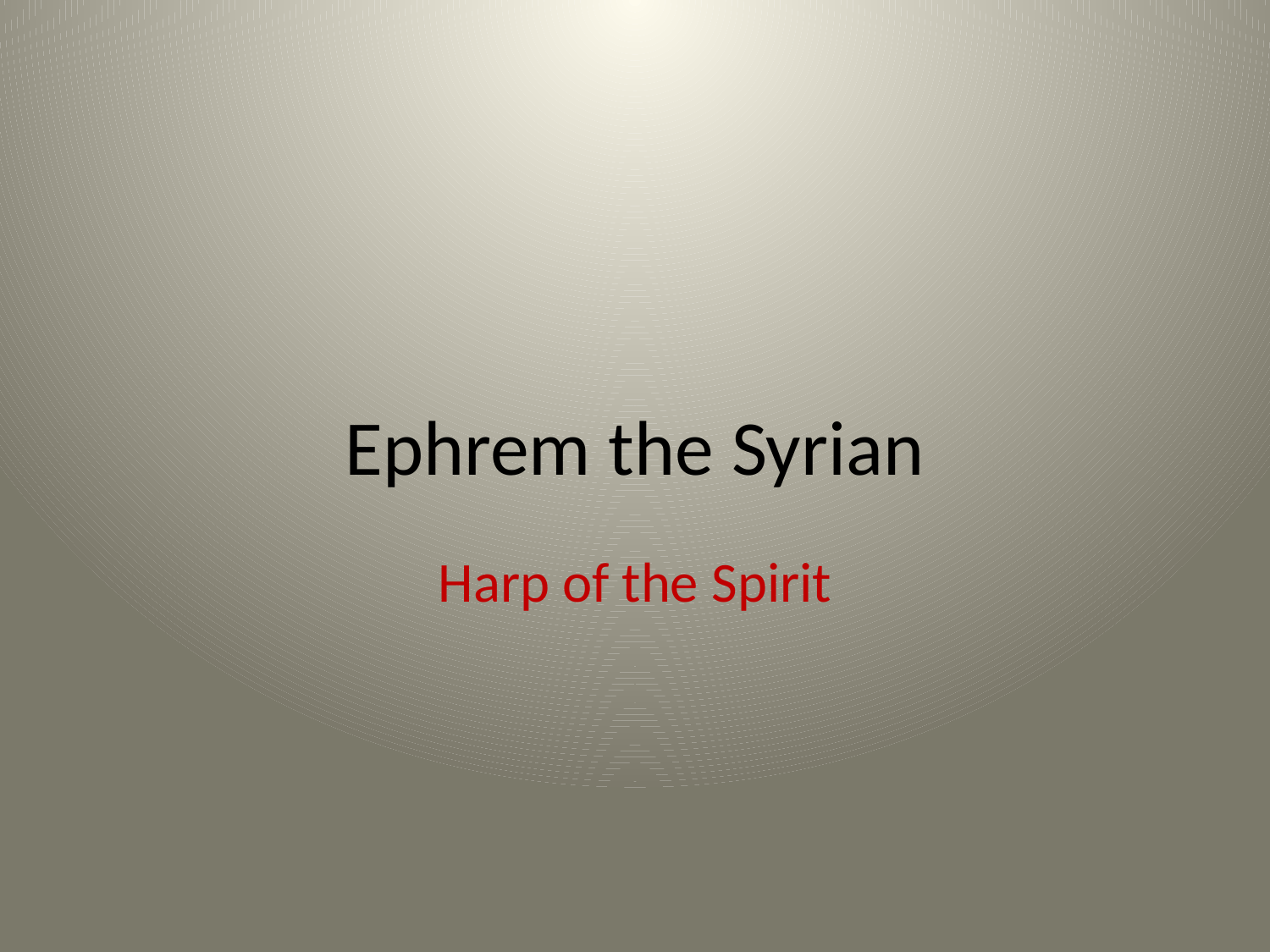

# Ephrem the Syrian
Harp of the Spirit